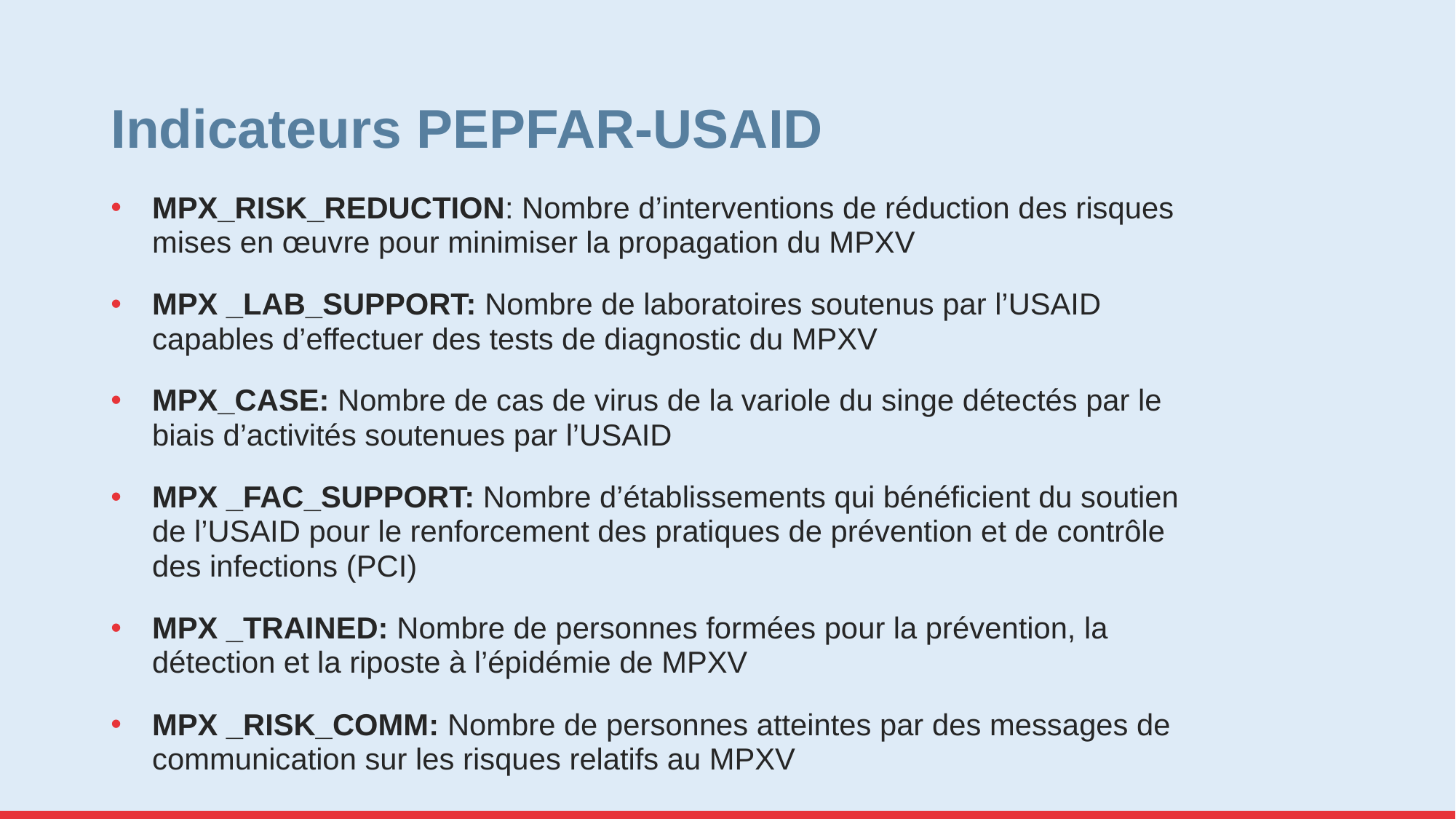

# Indicateurs PEPFAR-USAID
MPX_RISK_REDUCTION: Nombre d’interventions de réduction des risques mises en œuvre pour minimiser la propagation du MPXV
MPX _LAB_SUPPORT: Nombre de laboratoires soutenus par l’USAID capables d’effectuer des tests de diagnostic du MPXV
MPX_CASE: Nombre de cas de virus de la variole du singe détectés par le biais d’activités soutenues par l’USAID
MPX _FAC_SUPPORT: Nombre d’établissements qui bénéficient du soutien de l’USAID pour le renforcement des pratiques de prévention et de contrôle des infections (PCI)
MPX _TRAINED: Nombre de personnes formées pour la prévention, la détection et la riposte à l’épidémie de MPXV
MPX _RISK_COMM: Nombre de personnes atteintes par des messages de communication sur les risques relatifs au MPXV